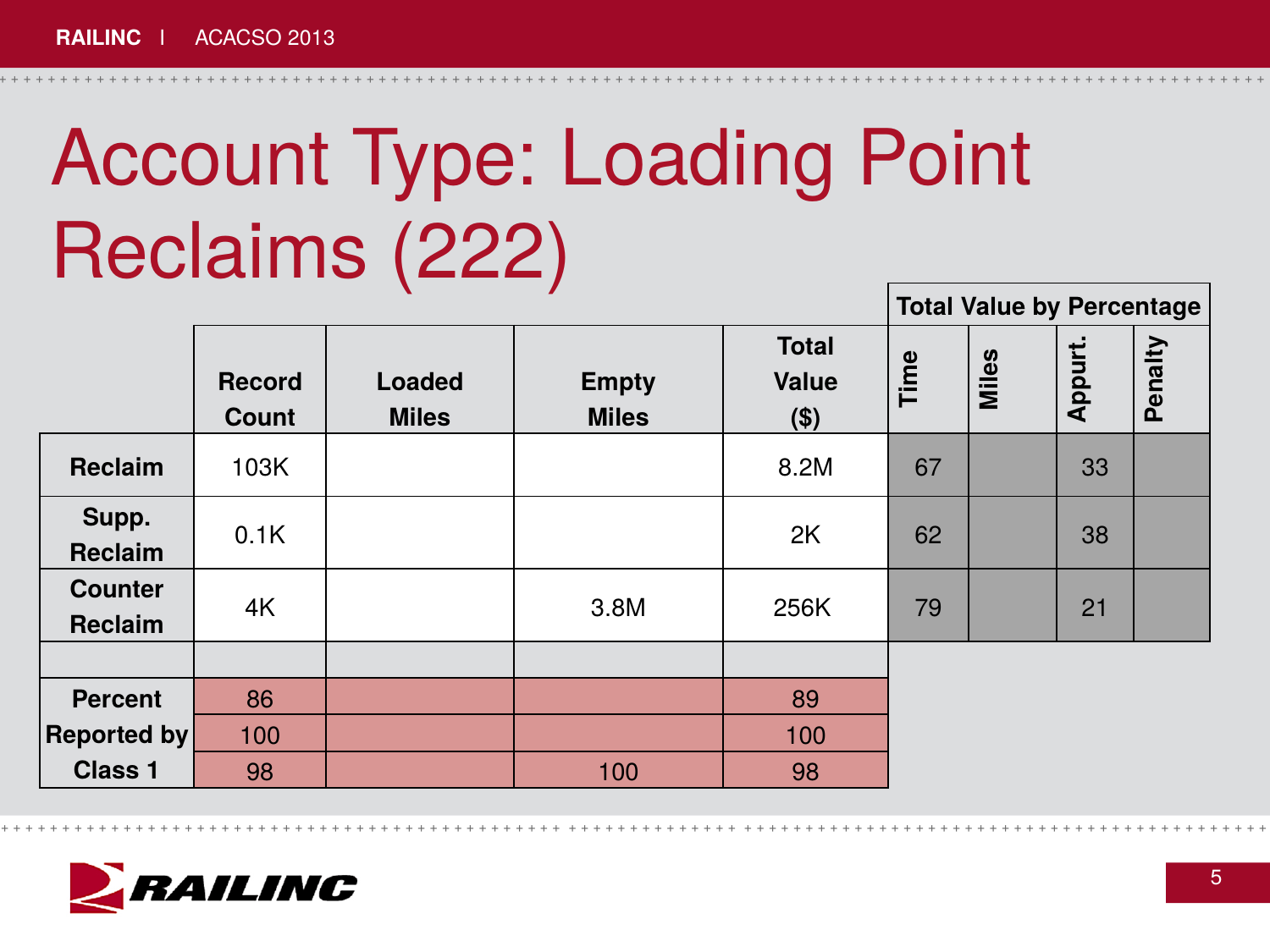

# Account Type: Loading Point Reclaims (222)
|  |  |  |  |  | Total Value by Percentage |  |  |  |
| --- | --- | --- | --- | --- | --- | --- | --- | --- |
|  | Record Count | Loaded Miles | Empty Miles | Total Value ($) | Time | Miles | Appurt. | Penalty |
| Reclaim | 103K |  |  | 8.2M | 67 |  | 33 |  |
| Supp. Reclaim | 0.1K |  |  | 2K | 62 |  | 38 |  |
| Counter Reclaim | 4K |  | 3.8M | 256K | 79 |  | 21 |  |
|  |  |  |  |  |  |  |  |  |
| Percent Reported by Class 1 | 86 |  |  | 89 |  |  |  |  |
|  | 100 |  |  | 100 |  |  |  |  |
|  | 98 |  | 100 | 98 |  |  |  |  |
5